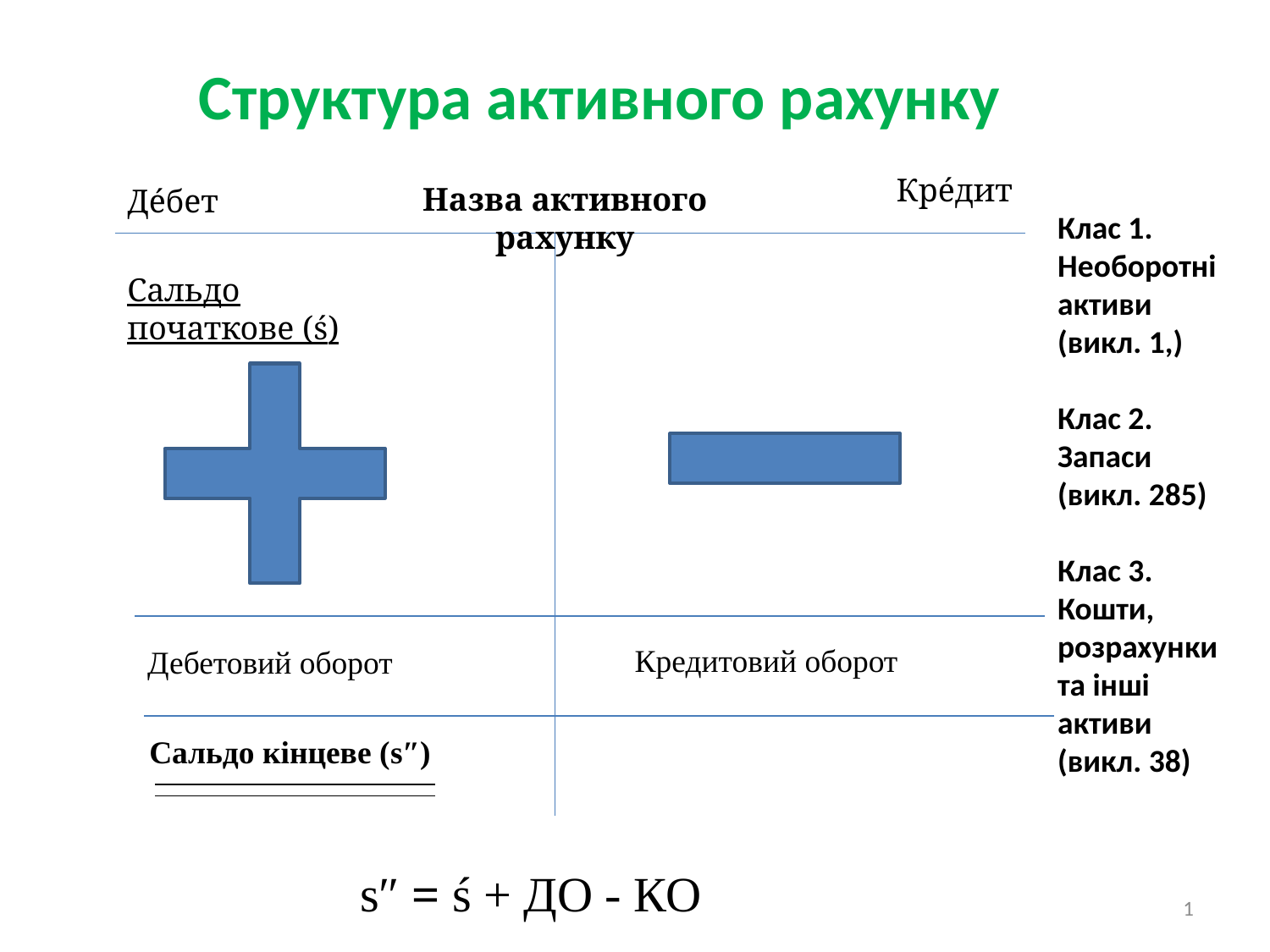

Структура активного рахунку
Крéдит
Назва активного рахунку
Дéбет
Клас 1. Необоротні активи (викл. 1,)

Клас 2. Запаси (викл. 285)

Клас 3. Кошти, розрахунки та інші активи (викл. 38)
Сальдо початкове (ś)

Кредитовий оборот
Дебетовий оборот
Сальдо кінцеве (s″)
s″ = ś + ДО - КО
1